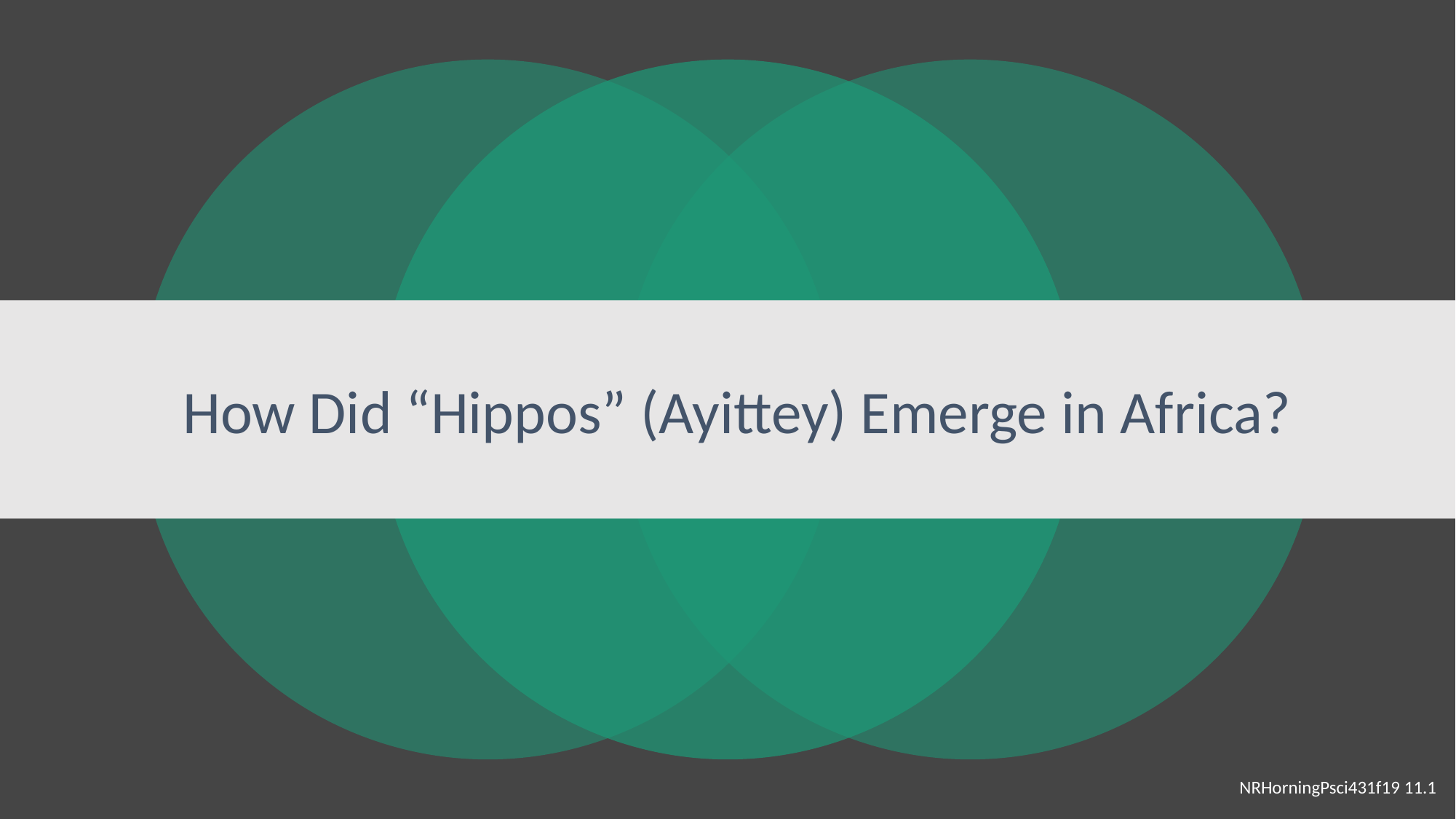

# How Did “Hippos” (Ayittey) Emerge in Africa?
NRHorningPsci431f19 11.1